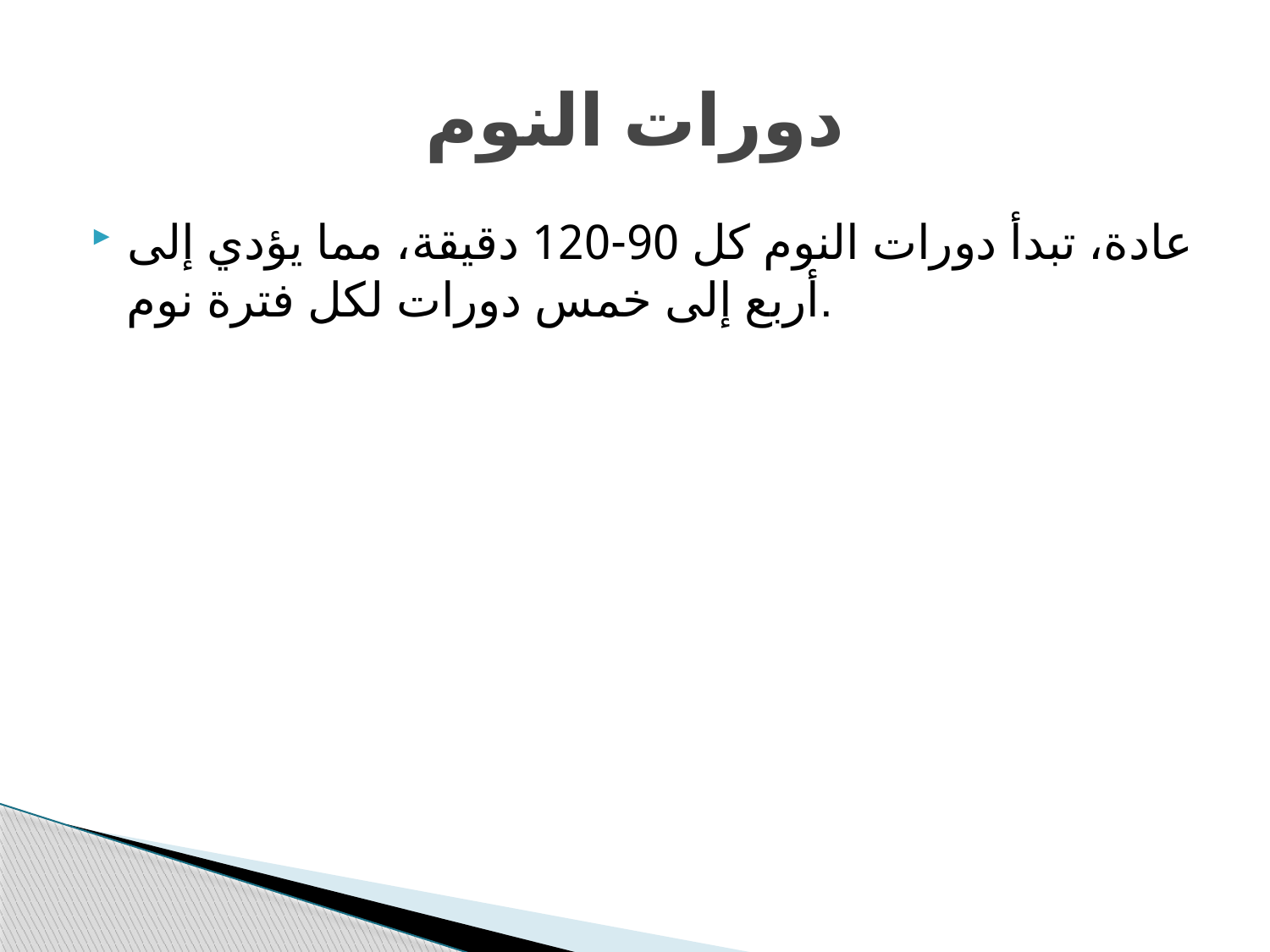

# دورات النوم
عادة، تبدأ دورات النوم كل 90-120 دقيقة، مما يؤدي إلى أربع إلى خمس دورات لكل فترة نوم.